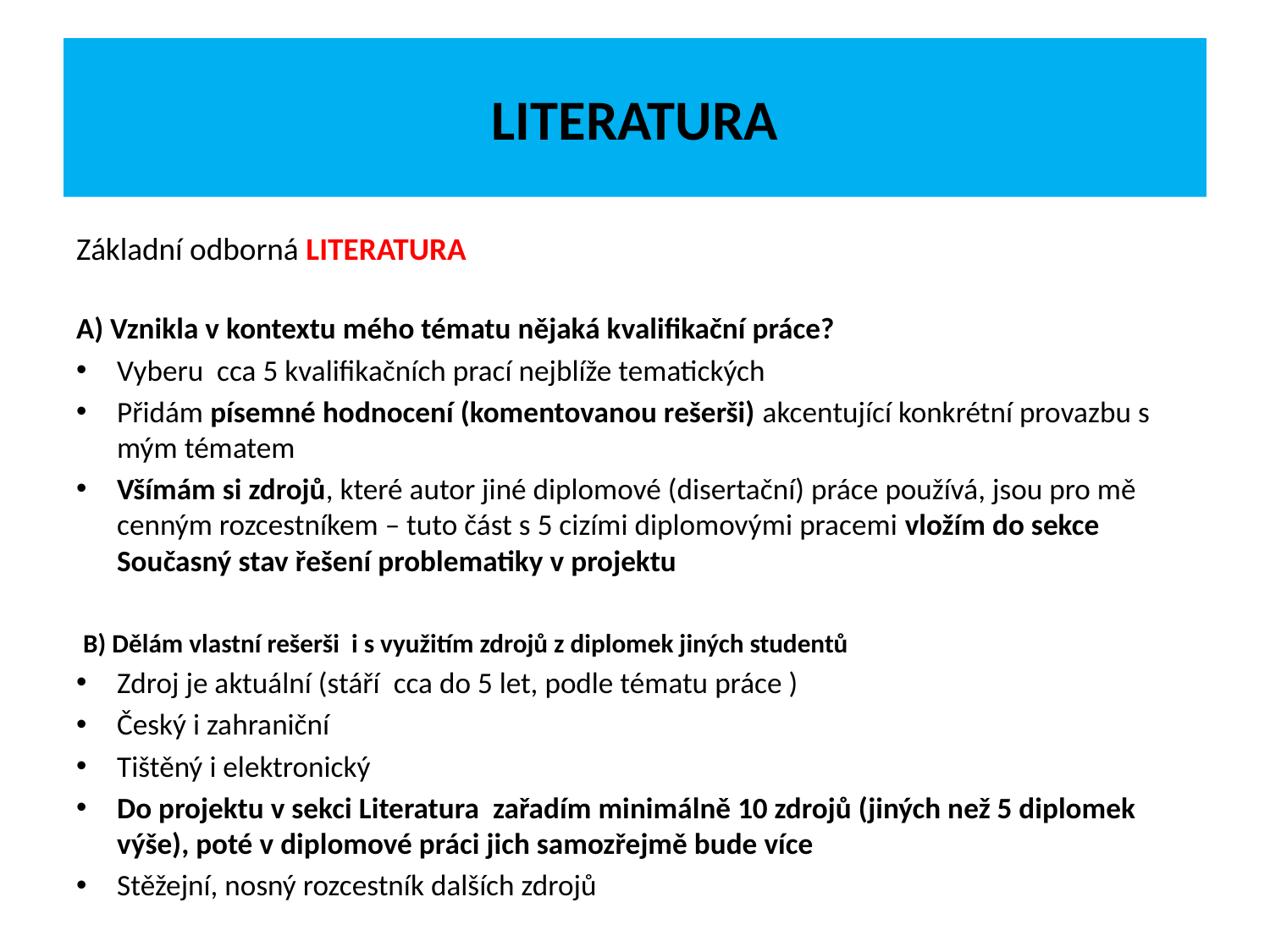

# LITERATURA
Základní odborná LITERATURA

A) Vznikla v kontextu mého tématu nějaká kvalifikační práce?
Vyberu  cca 5 kvalifikačních prací nejblíže tematických
Přidám písemné hodnocení (komentovanou rešerši) akcentující konkrétní provazbu s mým tématem
Všímám si zdrojů, které autor jiné diplomové (disertační) práce používá, jsou pro mě cenným rozcestníkem – tuto část s 5 cizími diplomovými pracemi vložím do sekce Současný stav řešení problematiky v projektu

B) Dělám vlastní rešerši  i s využitím zdrojů z diplomek jiných studentů
Zdroj je aktuální (stáří  cca do 5 let, podle tématu práce )
Český i zahraniční
Tištěný i elektronický
Do projektu v sekci Literatura  zařadím minimálně 10 zdrojů (jiných než 5 diplomek výše), poté v diplomové práci jich samozřejmě bude více
Stěžejní, nosný rozcestník dalších zdrojů